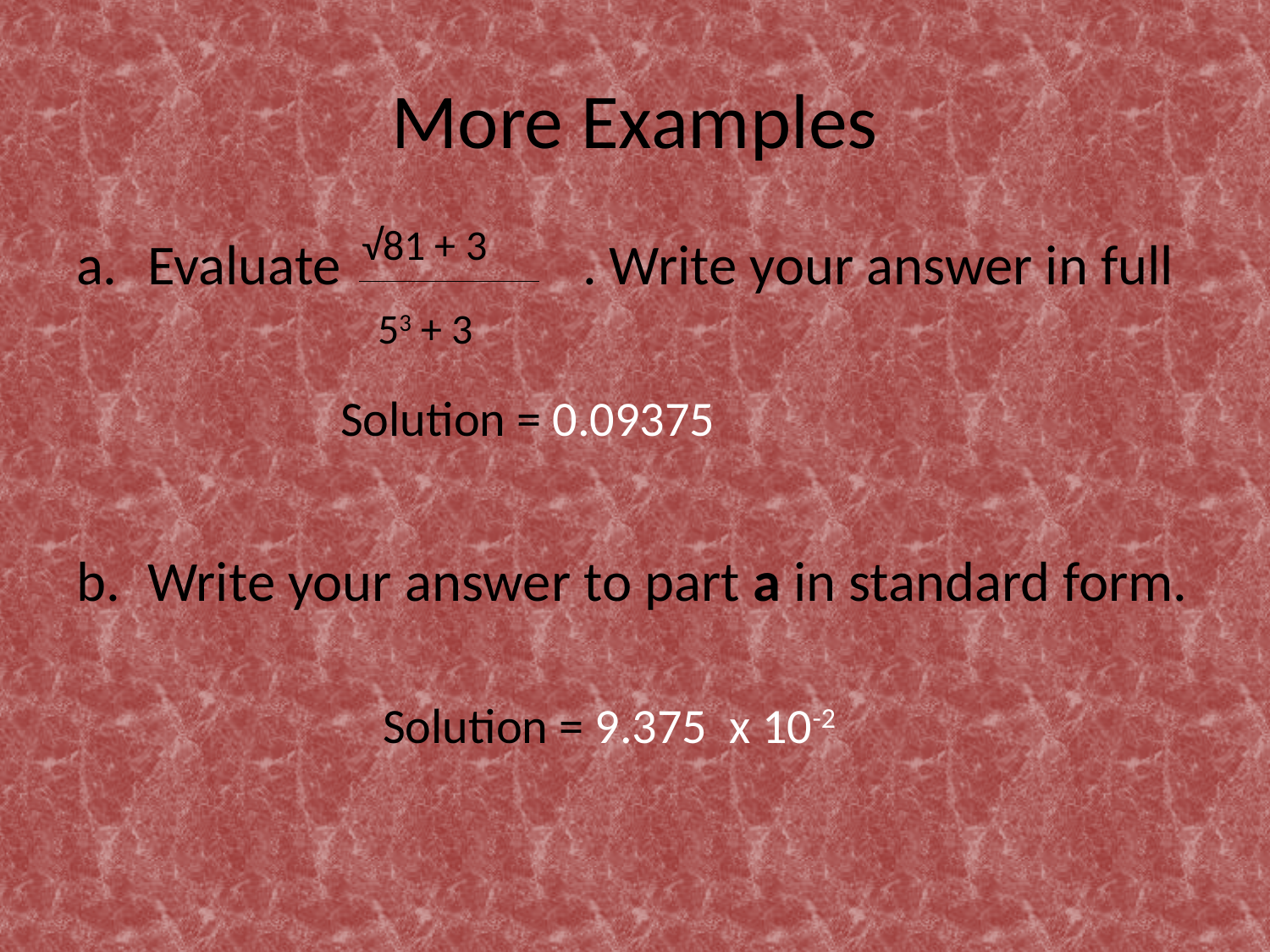

# More Examples
√81 + 3
53 + 3
Evaluate                   . Write your answer in full

Write your answer to part a in standard form.

Solution = 0.09375
Solution = 9.375  x 10-2